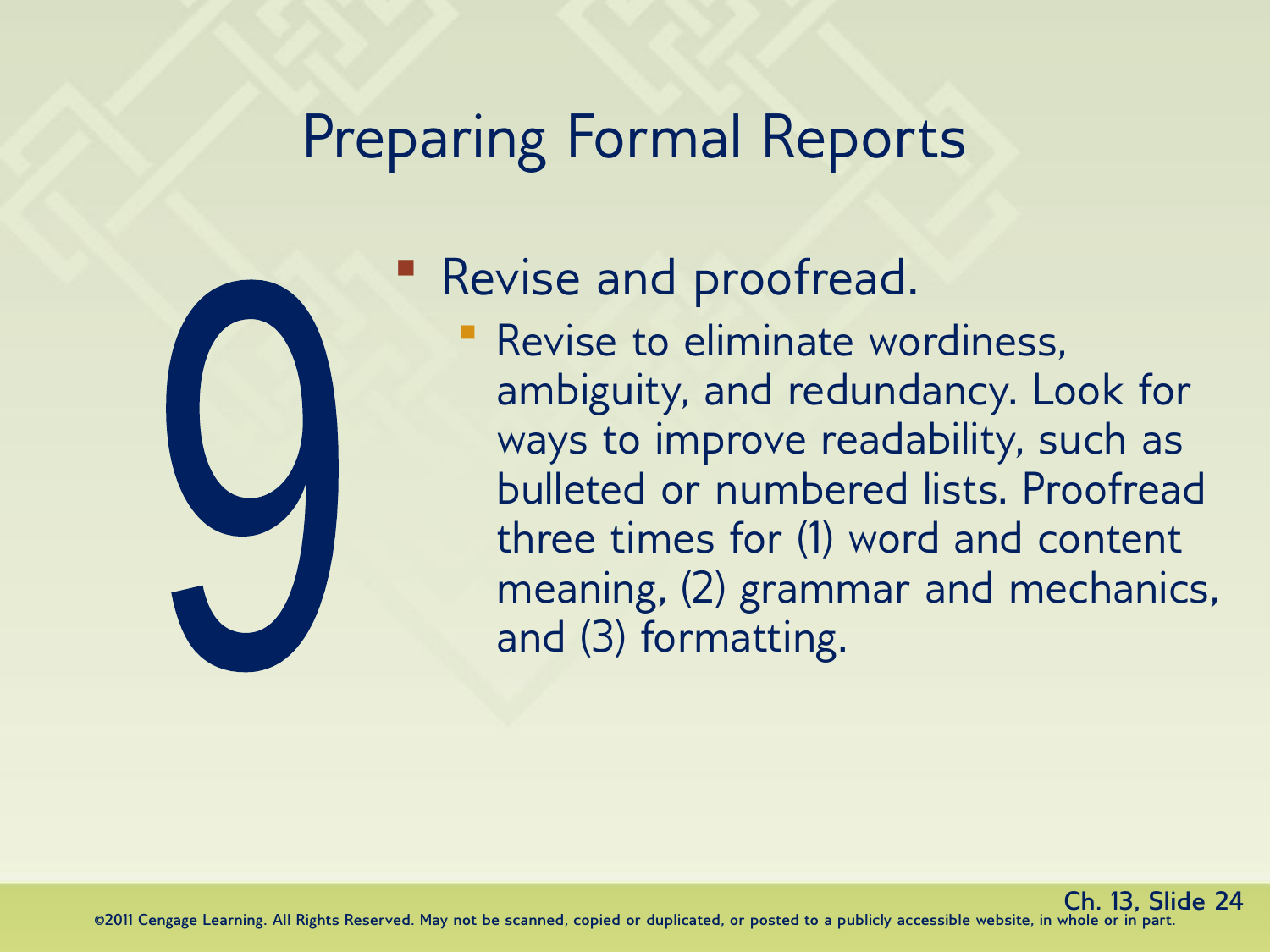

# Preparing Formal Reports
Revise and proofread.
Revise to eliminate wordiness, ambiguity, and redundancy. Look for ways to improve readability, such as bulleted or numbered lists. Proofread three times for (1) word and content meaning, (2) grammar and mechanics, and (3) formatting.
9
Ch. 13, Slide 24